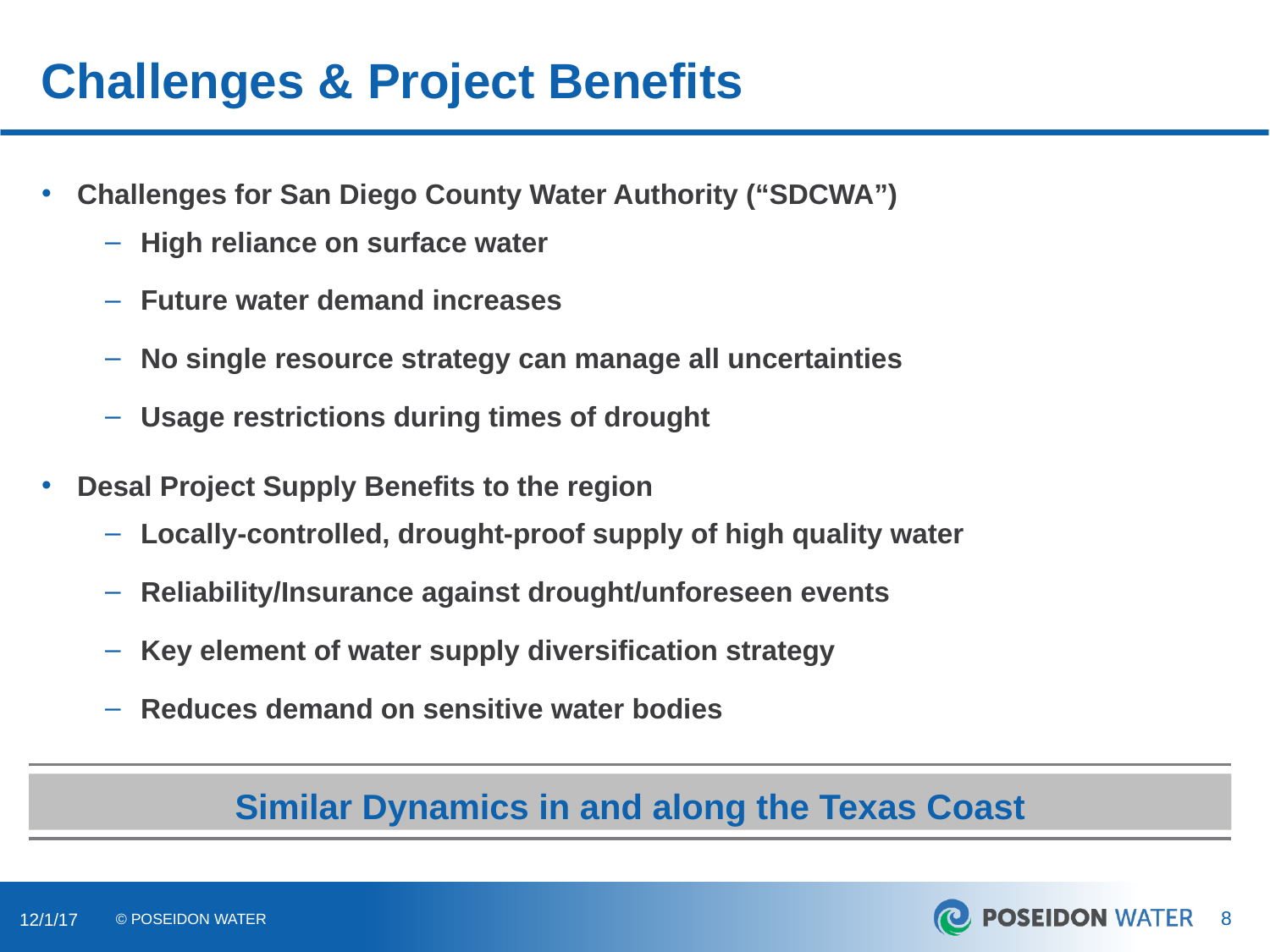

# Challenges & Project Benefits
Challenges for San Diego County Water Authority (“SDCWA”)
High reliance on surface water
Future water demand increases
No single resource strategy can manage all uncertainties
Usage restrictions during times of drought
Desal Project Supply Benefits to the region
Locally-controlled, drought-proof supply of high quality water
Reliability/Insurance against drought/unforeseen events
Key element of water supply diversification strategy
Reduces demand on sensitive water bodies
Similar Dynamics in and along the Texas Coast
8
12/1/17